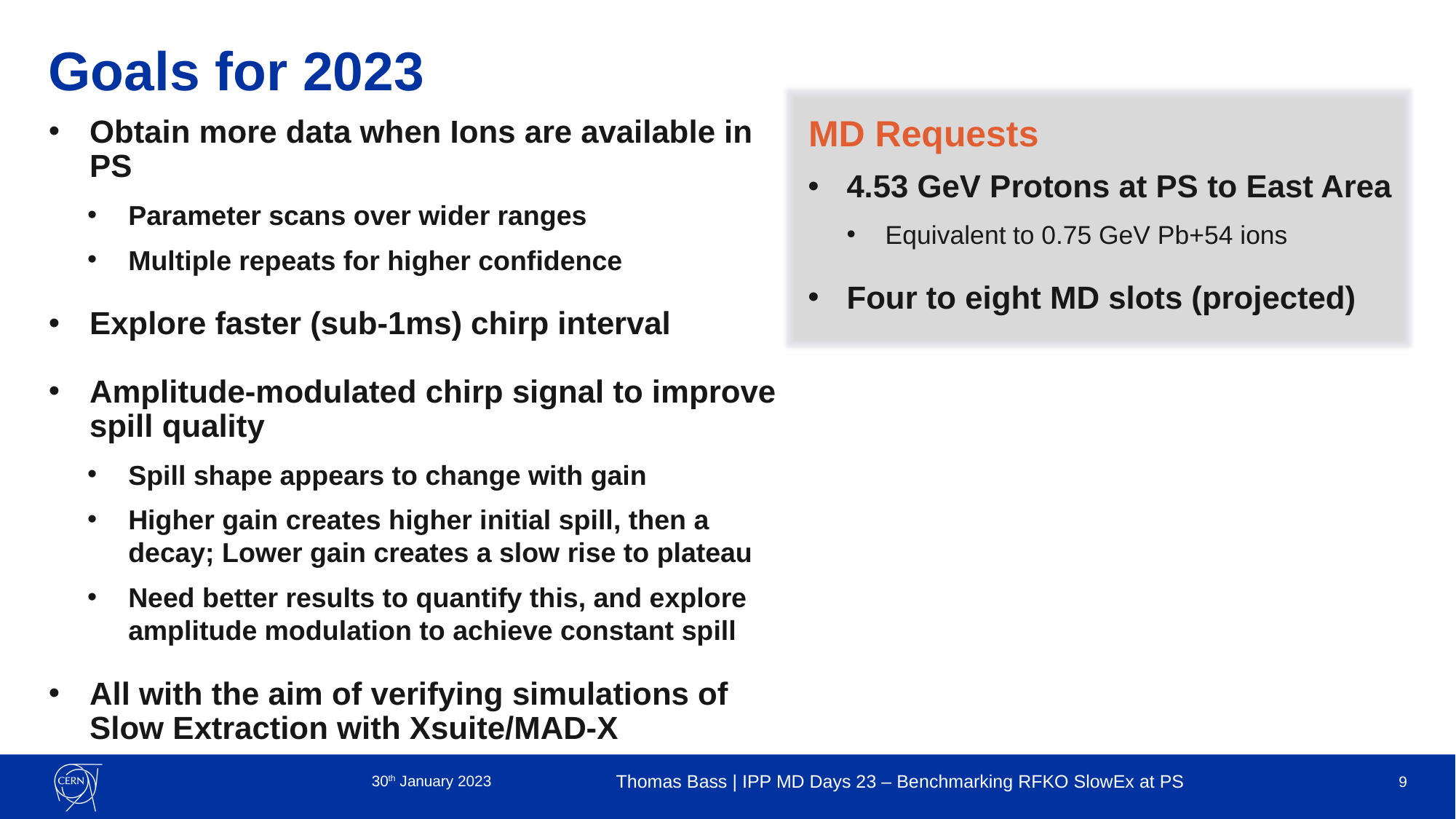

# Goals for 2023

Obtain more data when Ions are available in PS
Parameter scans over wider ranges
Multiple repeats for higher confidence
Explore faster (sub-1ms) chirp interval
Amplitude-modulated chirp signal to improve spill quality
Spill shape appears to change with gain
Higher gain creates higher initial spill, then a decay; Lower gain creates a slow rise to plateau
Need better results to quantify this, and explore amplitude modulation to achieve constant spill
All with the aim of verifying simulations of Slow Extraction with Xsuite/MAD-X

MD Requests
4.53 GeV Protons at PS to East Area
Equivalent to 0.75 GeV Pb+54 ions
Four to eight MD slots (projected)
30th January 2023
Thomas Bass | IPP MD Days 23 – Benchmarking RFKO SlowEx at PS
9